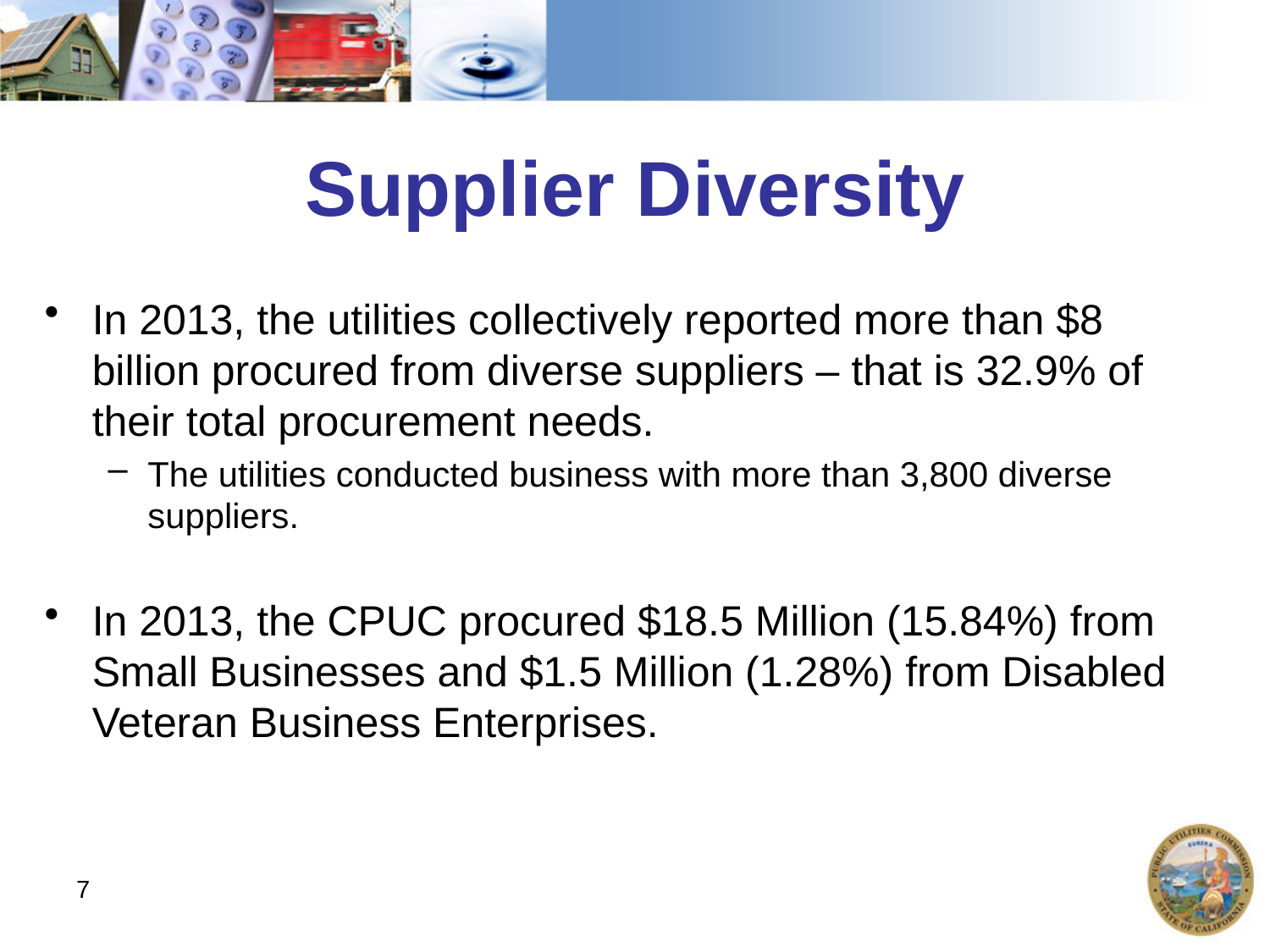

# Supplier Diversity
In 2013, the utilities collectively reported more than $8 billion procured from diverse suppliers – that is 32.9% of their total procurement needs.
The utilities conducted business with more than 3,800 diverse suppliers.

In 2013, the CPUC procured $18.5 Million (15.84%) from Small Businesses and $1.5 Million (1.28%) from Disabled Veteran Business Enterprises.
7